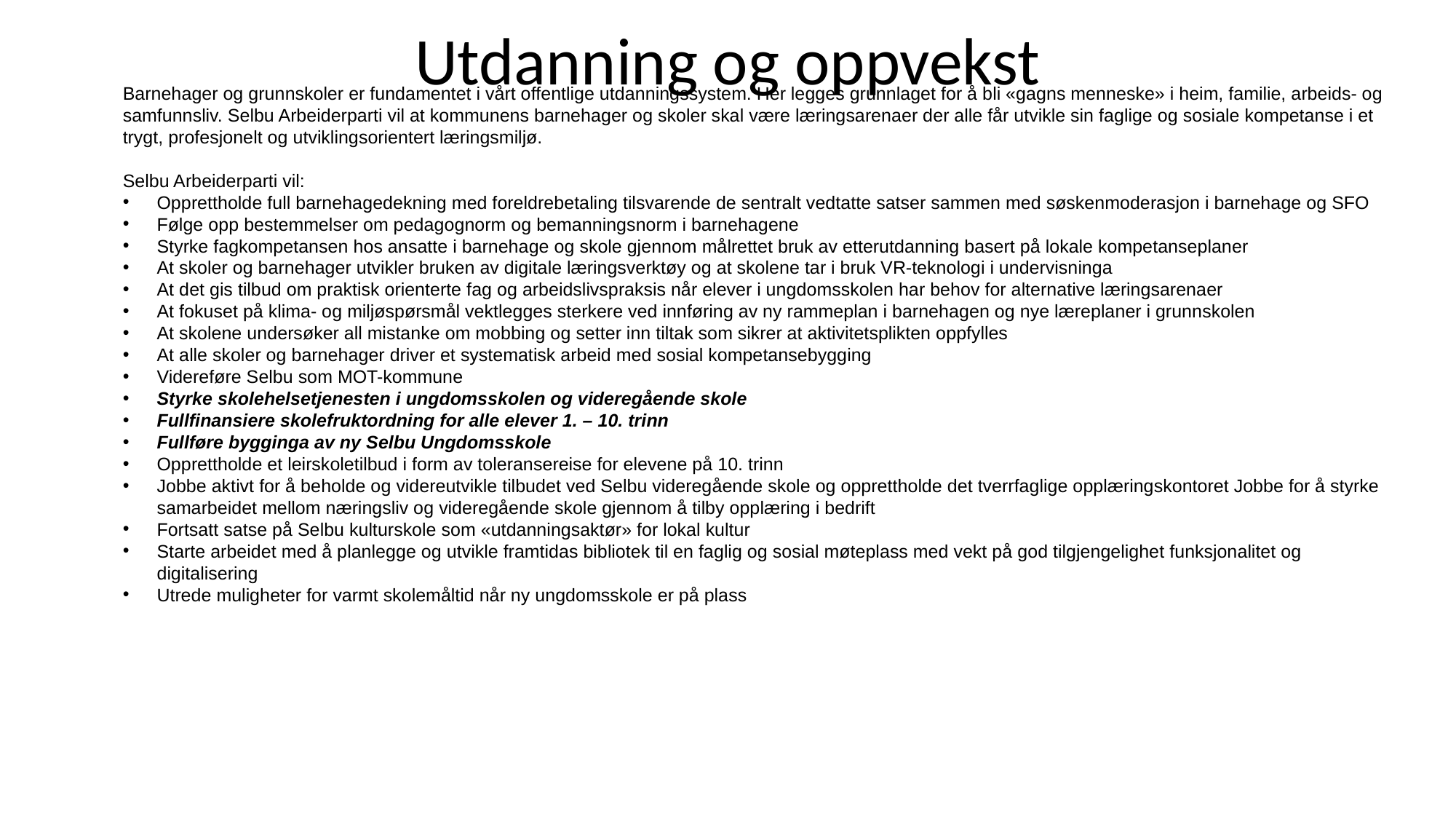

# Utdanning og oppvekst
Barnehager og grunnskoler er fundamentet i vårt offentlige utdanningssystem. Her legges grunnlaget for å bli «gagns menneske» i heim, familie, arbeids- og samfunnsliv. Selbu Arbeiderparti vil at kommunens barnehager og skoler skal være læringsarenaer der alle får utvikle sin faglige og sosiale kompetanse i et trygt, profesjonelt og utviklingsorientert læringsmiljø.

Selbu Arbeiderparti vil:
Opprettholde full barnehagedekning med foreldrebetaling tilsvarende de sentralt vedtatte satser sammen med søskenmoderasjon i barnehage og SFO
Følge opp bestemmelser om pedagognorm og bemanningsnorm i barnehagene
Styrke fagkompetansen hos ansatte i barnehage og skole gjennom målrettet bruk av etterutdanning basert på lokale kompetanseplaner
At skoler og barnehager utvikler bruken av digitale læringsverktøy og at skolene tar i bruk VR-teknologi i undervisninga
At det gis tilbud om praktisk orienterte fag og arbeidslivspraksis når elever i ungdomsskolen har behov for alternative læringsarenaer
At fokuset på klima- og miljøspørsmål vektlegges sterkere ved innføring av ny rammeplan i barnehagen og nye læreplaner i grunnskolen
At skolene undersøker all mistanke om mobbing og setter inn tiltak som sikrer at aktivitetsplikten oppfylles
At alle skoler og barnehager driver et systematisk arbeid med sosial kompetansebygging
Videreføre Selbu som MOT-kommune
Styrke skolehelsetjenesten i ungdomsskolen og videregående skole
Fullfinansiere skolefruktordning for alle elever 1. – 10. trinn
Fullføre bygginga av ny Selbu Ungdomsskole
Opprettholde et leirskoletilbud i form av toleransereise for elevene på 10. trinn
Jobbe aktivt for å beholde og videreutvikle tilbudet ved Selbu videregående skole og opprettholde det tverrfaglige opplæringskontoret Jobbe for å styrke samarbeidet mellom næringsliv og videregående skole gjennom å tilby opplæring i bedrift
Fortsatt satse på Selbu kulturskole som «utdanningsaktør» for lokal kultur
Starte arbeidet med å planlegge og utvikle framtidas bibliotek til en faglig og sosial møteplass med vekt på god tilgjengelighet funksjonalitet og digitalisering
Utrede muligheter for varmt skolemåltid når ny ungdomsskole er på plass